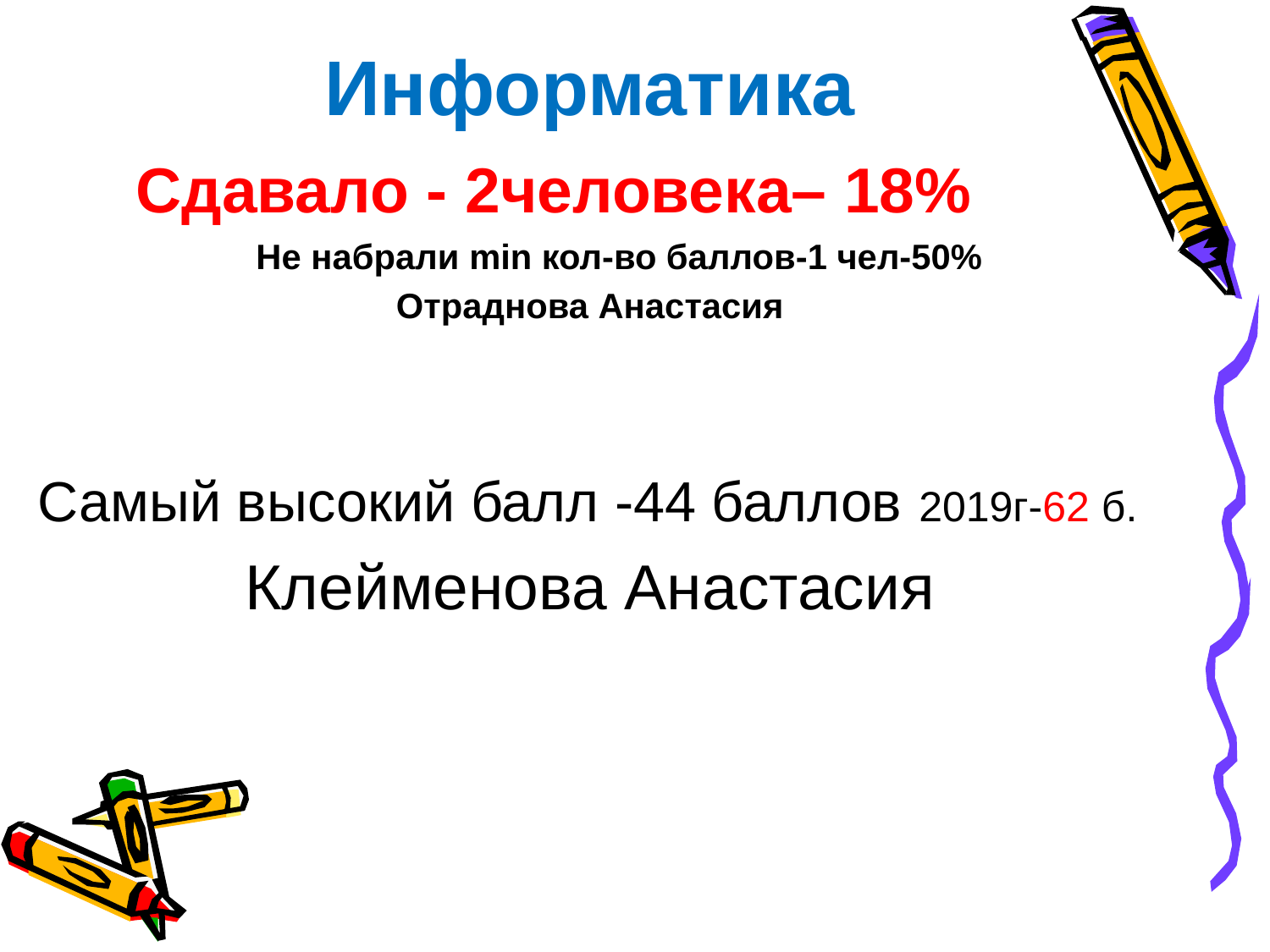

Информатика
     Сдавало - 2человека– 18%
      Не набрали min кол-во баллов-1 чел-50%
Отраднова Анастасия

Самый высокий балл -44 баллов 2019г-62 б.
Клейменова Анастасия